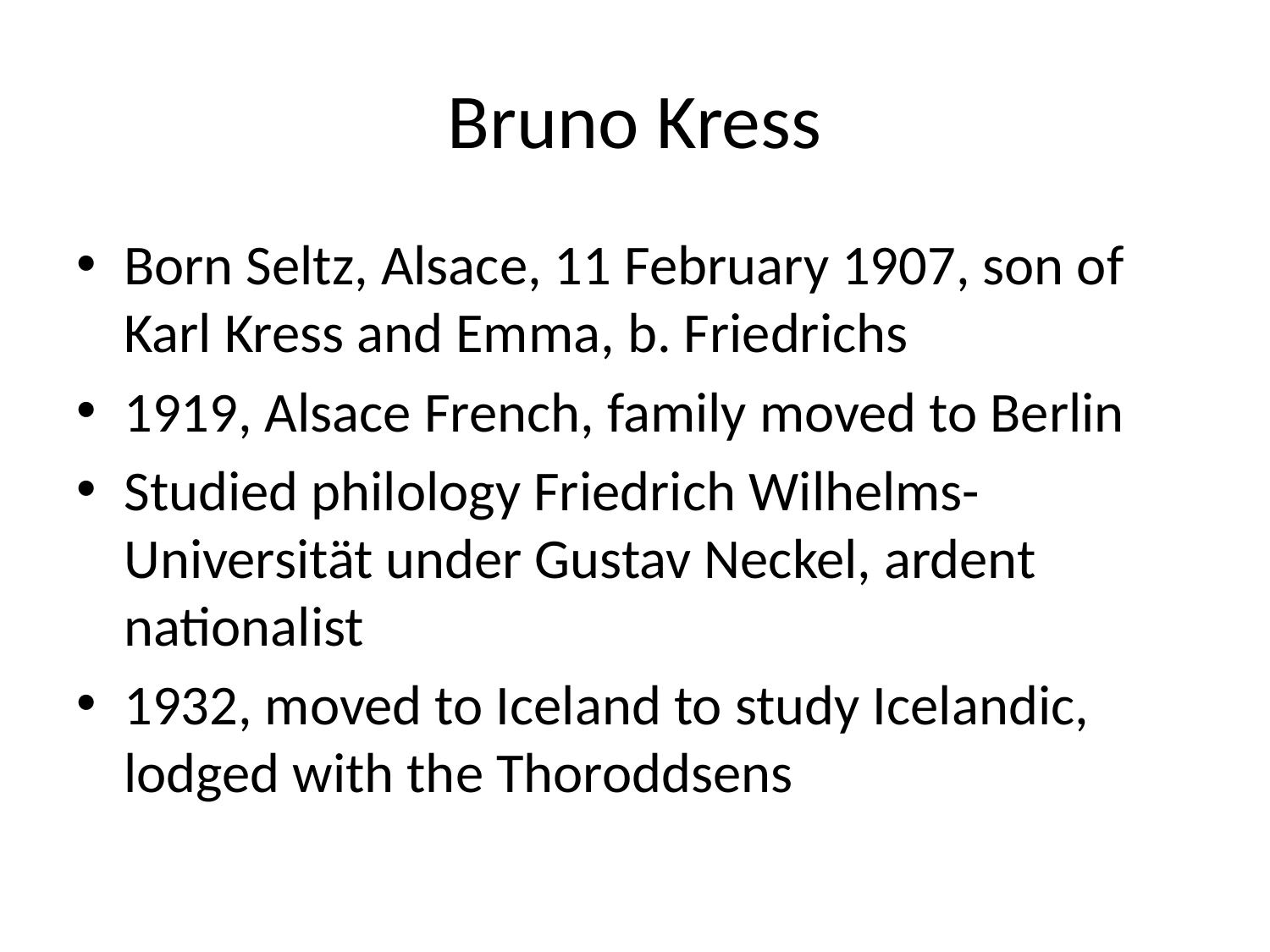

# Bruno Kress
Born Seltz, Alsace, 11 February 1907, son of Karl Kress and Emma, b. Friedrichs
1919, Alsace French, family moved to Berlin
Studied philology Friedrich Wilhelms-Universität under Gustav Neckel, ardent nationalist
1932, moved to Iceland to study Icelandic, lodged with the Thoroddsens